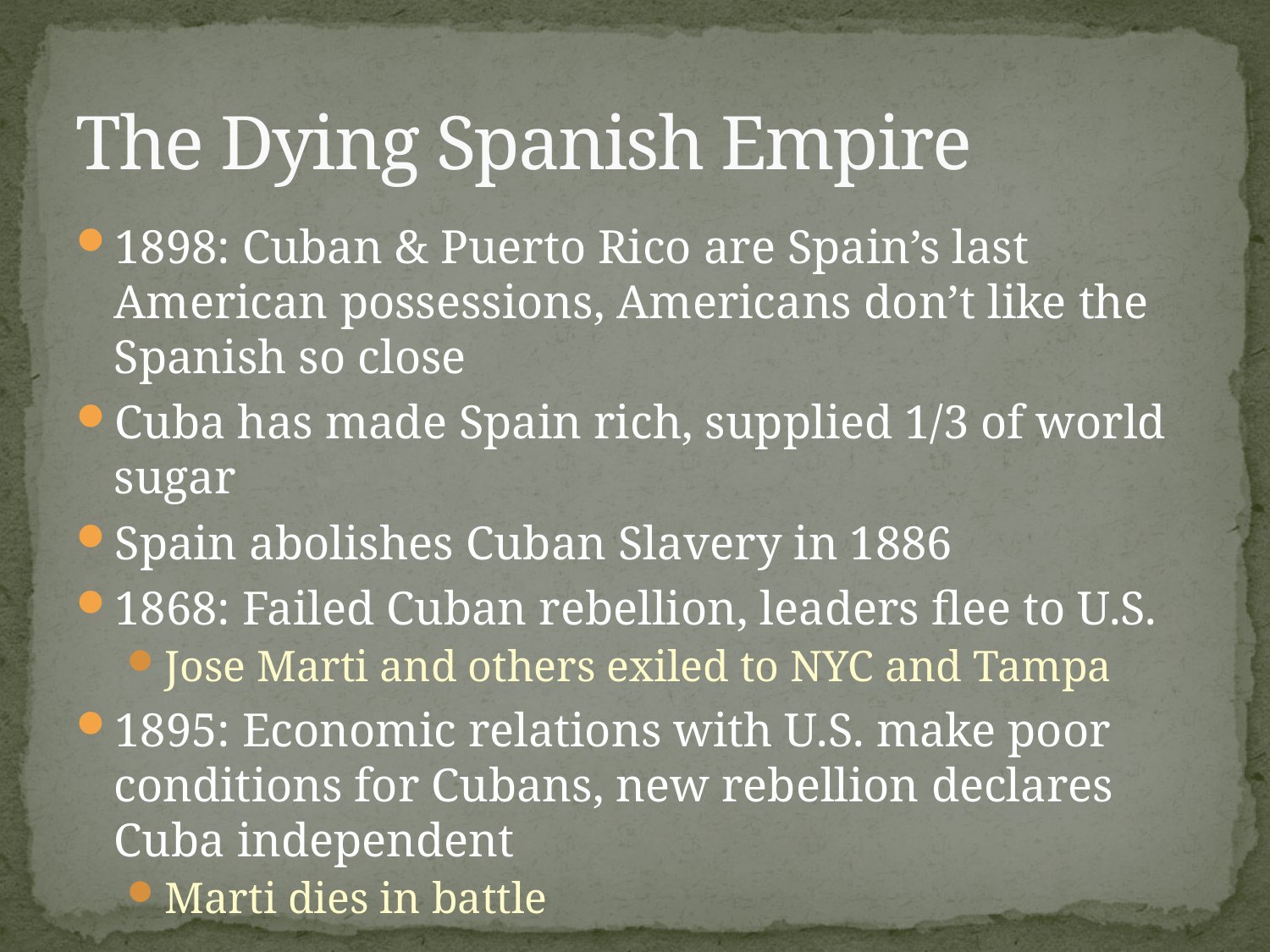

# The Dying Spanish Empire
1898: Cuban & Puerto Rico are Spain’s last American possessions, Americans don’t like the Spanish so close
Cuba has made Spain rich, supplied 1/3 of world sugar
Spain abolishes Cuban Slavery in 1886
1868: Failed Cuban rebellion, leaders flee to U.S.
Jose Marti and others exiled to NYC and Tampa
1895: Economic relations with U.S. make poor conditions for Cubans, new rebellion declares Cuba independent
Marti dies in battle